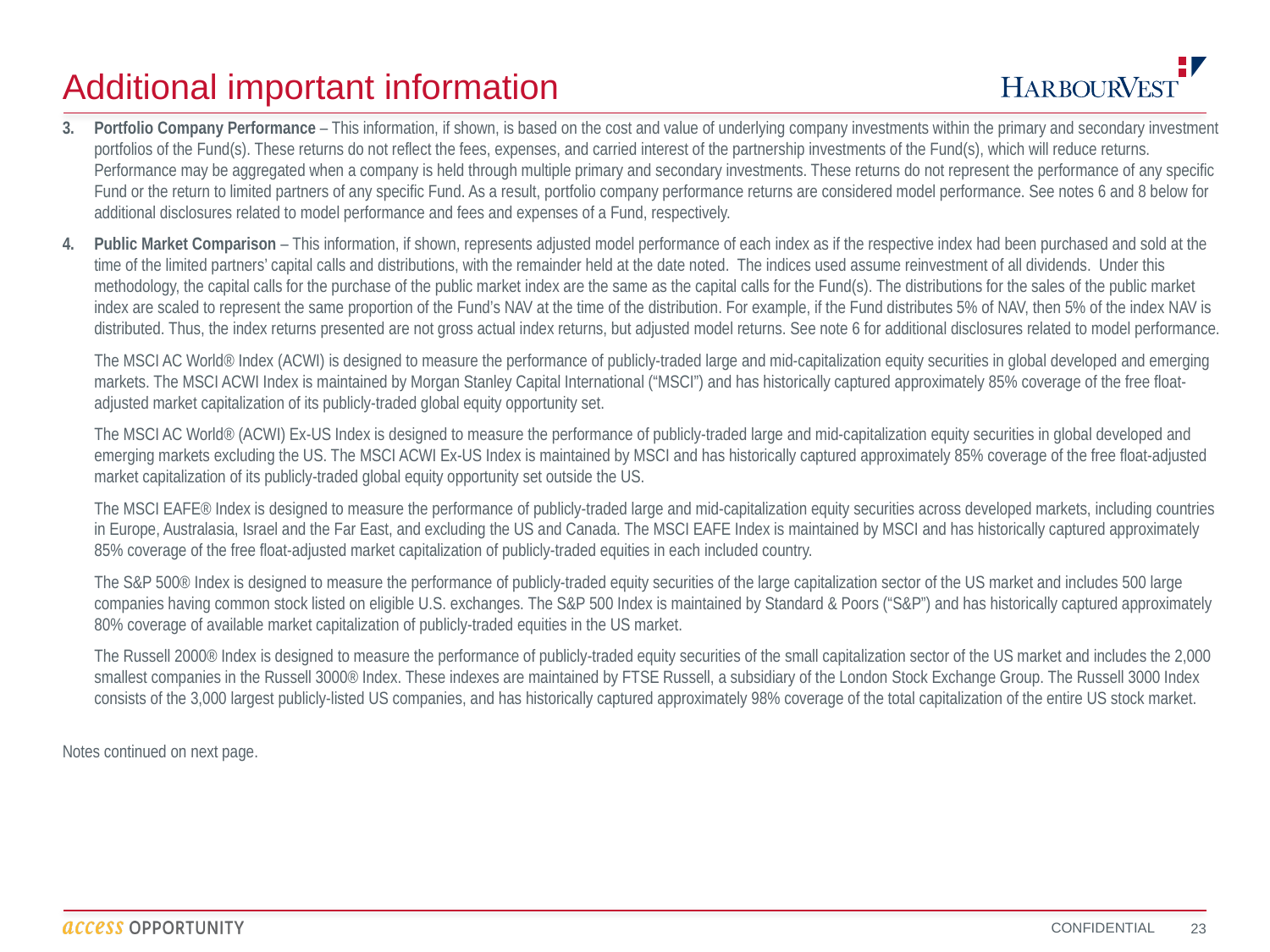

# Additional important information
Portfolio Company Performance – This information, if shown, is based on the cost and value of underlying company investments within the primary and secondary investment portfolios of the Fund(s). These returns do not reflect the fees, expenses, and carried interest of the partnership investments of the Fund(s), which will reduce returns. Performance may be aggregated when a company is held through multiple primary and secondary investments. These returns do not represent the performance of any specific Fund or the return to limited partners of any specific Fund. As a result, portfolio company performance returns are considered model performance. See notes 6 and 8 below for additional disclosures related to model performance and fees and expenses of a Fund, respectively.
Public Market Comparison – This information, if shown, represents adjusted model performance of each index as if the respective index had been purchased and sold at the time of the limited partners’ capital calls and distributions, with the remainder held at the date noted.  The indices used assume reinvestment of all dividends.  Under this methodology, the capital calls for the purchase of the public market index are the same as the capital calls for the Fund(s). The distributions for the sales of the public market index are scaled to represent the same proportion of the Fund’s NAV at the time of the distribution. For example, if the Fund distributes 5% of NAV, then 5% of the index NAV is distributed. Thus, the index returns presented are not gross actual index returns, but adjusted model returns. See note 6 for additional disclosures related to model performance.
The MSCI AC World® Index (ACWI) is designed to measure the performance of publicly-traded large and mid-capitalization equity securities in global developed and emerging markets. The MSCI ACWI Index is maintained by Morgan Stanley Capital International (“MSCI”) and has historically captured approximately 85% coverage of the free float-adjusted market capitalization of its publicly-traded global equity opportunity set.
The MSCI AC World® (ACWI) Ex-US Index is designed to measure the performance of publicly-traded large and mid-capitalization equity securities in global developed and emerging markets excluding the US. The MSCI ACWI Ex-US Index is maintained by MSCI and has historically captured approximately 85% coverage of the free float-adjusted market capitalization of its publicly-traded global equity opportunity set outside the US.
The MSCI EAFE® Index is designed to measure the performance of publicly-traded large and mid-capitalization equity securities across developed markets, including countries in Europe, Australasia, Israel and the Far East, and excluding the US and Canada. The MSCI EAFE Index is maintained by MSCI and has historically captured approximately 85% coverage of the free float-adjusted market capitalization of publicly-traded equities in each included country.
The S&P 500® Index is designed to measure the performance of publicly-traded equity securities of the large capitalization sector of the US market and includes 500 large companies having common stock listed on eligible U.S. exchanges. The S&P 500 Index is maintained by Standard & Poors (“S&P”) and has historically captured approximately 80% coverage of available market capitalization of publicly-traded equities in the US market.
The Russell 2000® Index is designed to measure the performance of publicly-traded equity securities of the small capitalization sector of the US market and includes the 2,000 smallest companies in the Russell 3000® Index. These indexes are maintained by FTSE Russell, a subsidiary of the London Stock Exchange Group. The Russell 3000 Index consists of the 3,000 largest publicly-listed US companies, and has historically captured approximately 98% coverage of the total capitalization of the entire US stock market.

Notes continued on next page.

23